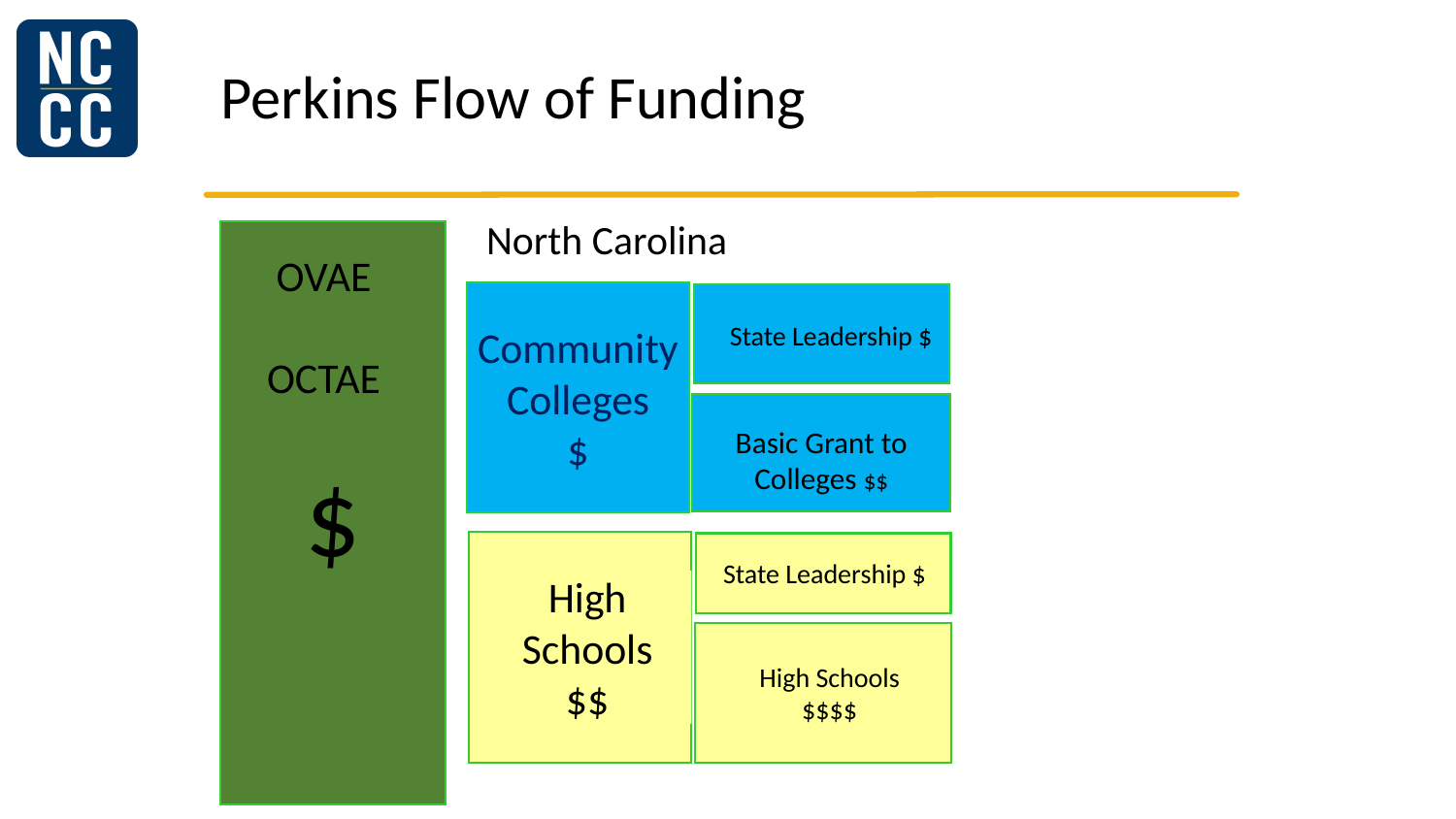

# Perkins Flow of Funding
North Carolina

$
OVAE

OCTAE
Community Colleges
$

State Leadership $

Basic Grant to Colleges $$

High Schools
$$

State Leadership $

High Schools
$$$$